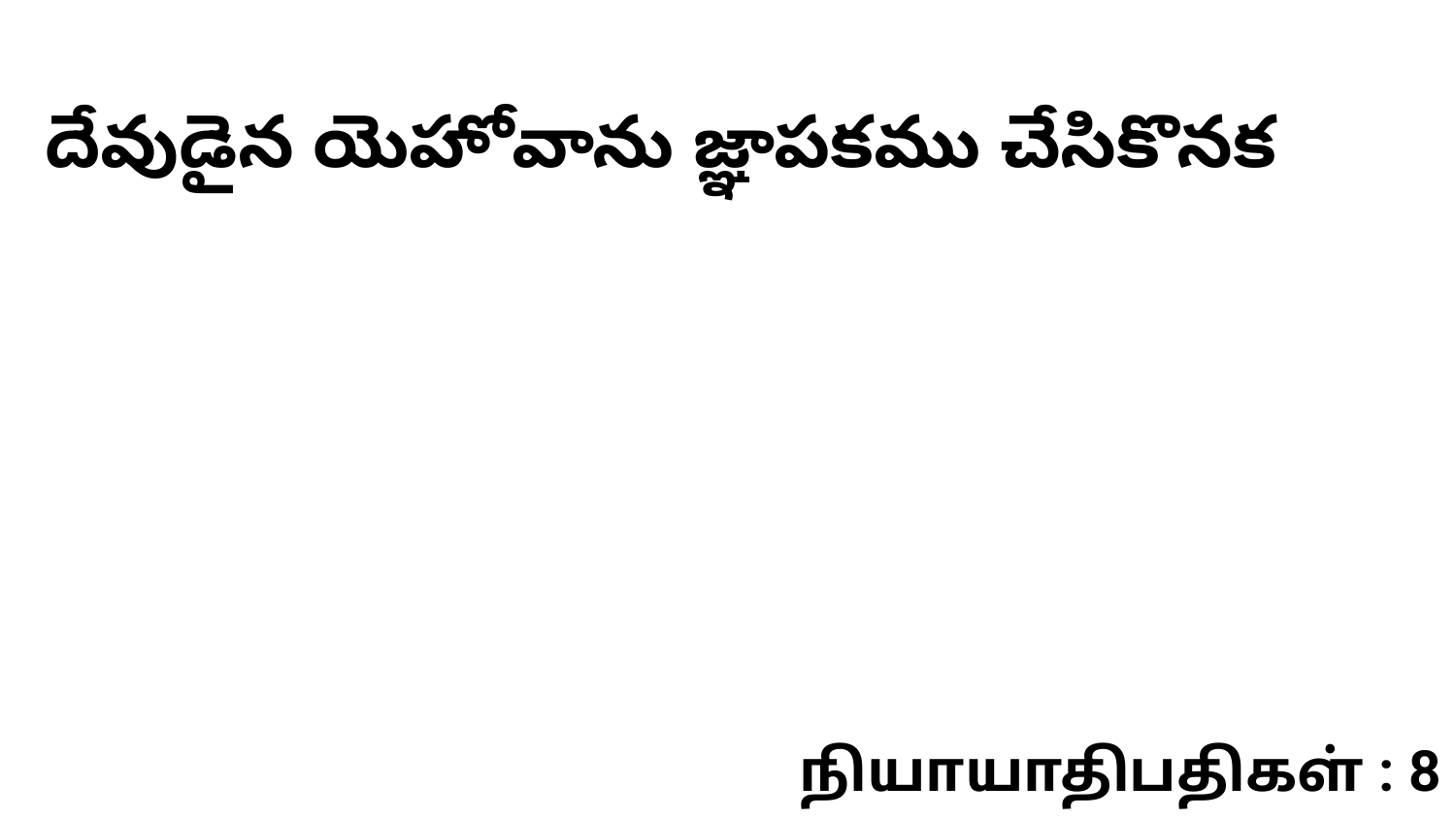

దేవుడైన యెహోవాను జ్ఞాపకము చేసికొనక
நியாயாதிபதிகள் : 8